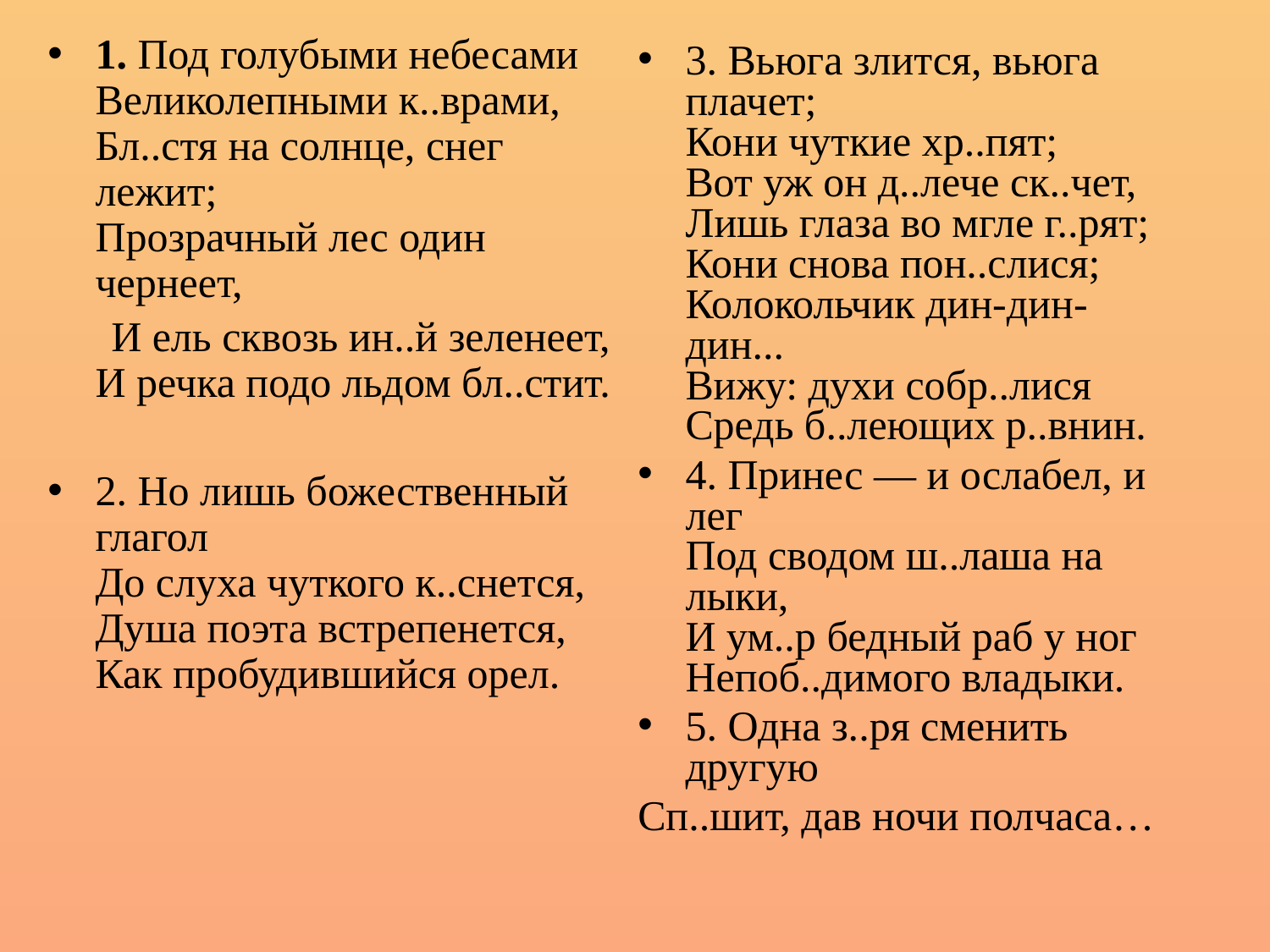

1. Под голубыми небесами
Великолепными к..врами,
Бл..стя на солнце, снег лежит;
Прозрачный лес один чернеет,
      И ель сквозь ин..й зеленеет,
И речка подо льдом бл..стит.

2. Но лишь божественный глагол
До слуха чуткого к..снется,
Душа поэта встрепенется,
Как пробудившийся орел.
3. Вьюга злится, вьюга плачет; 
Кони чуткие хр..пят; 
Вот уж он д..лече ск..чет, 
Лишь глаза во мгле г..рят; 
Кони снова пон..слися; 
Колокольчик дин-дин-дин... 
Вижу: духи собр..лися 
Средь б..леющих р..внин.
4. Принес — и ослабел, и лег 
Под сводом ш..лаша на лыки, 
И ум..р бедный раб у ног 
Непоб..димого владыки.
5. Одна з..ря сменить другую
Сп..шит, дав ночи полчаса…

#